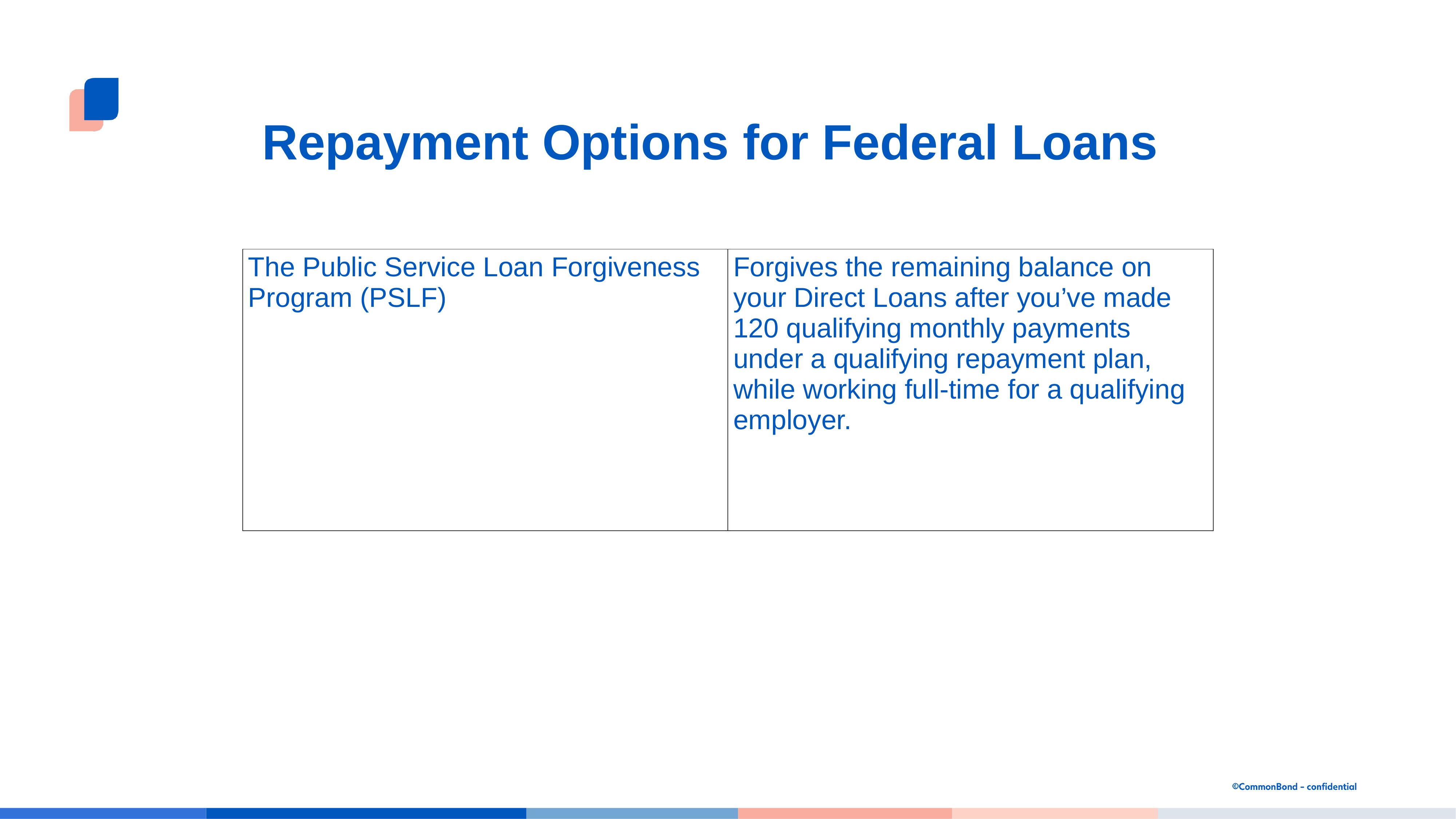

Repayment Options for Federal Loans
| The Public Service Loan Forgiveness Program (PSLF) | Forgives the remaining balance on your Direct Loans after you’ve made 120 qualifying monthly payments under a qualifying repayment plan, while working full-time for a qualifying employer. |
| --- | --- |